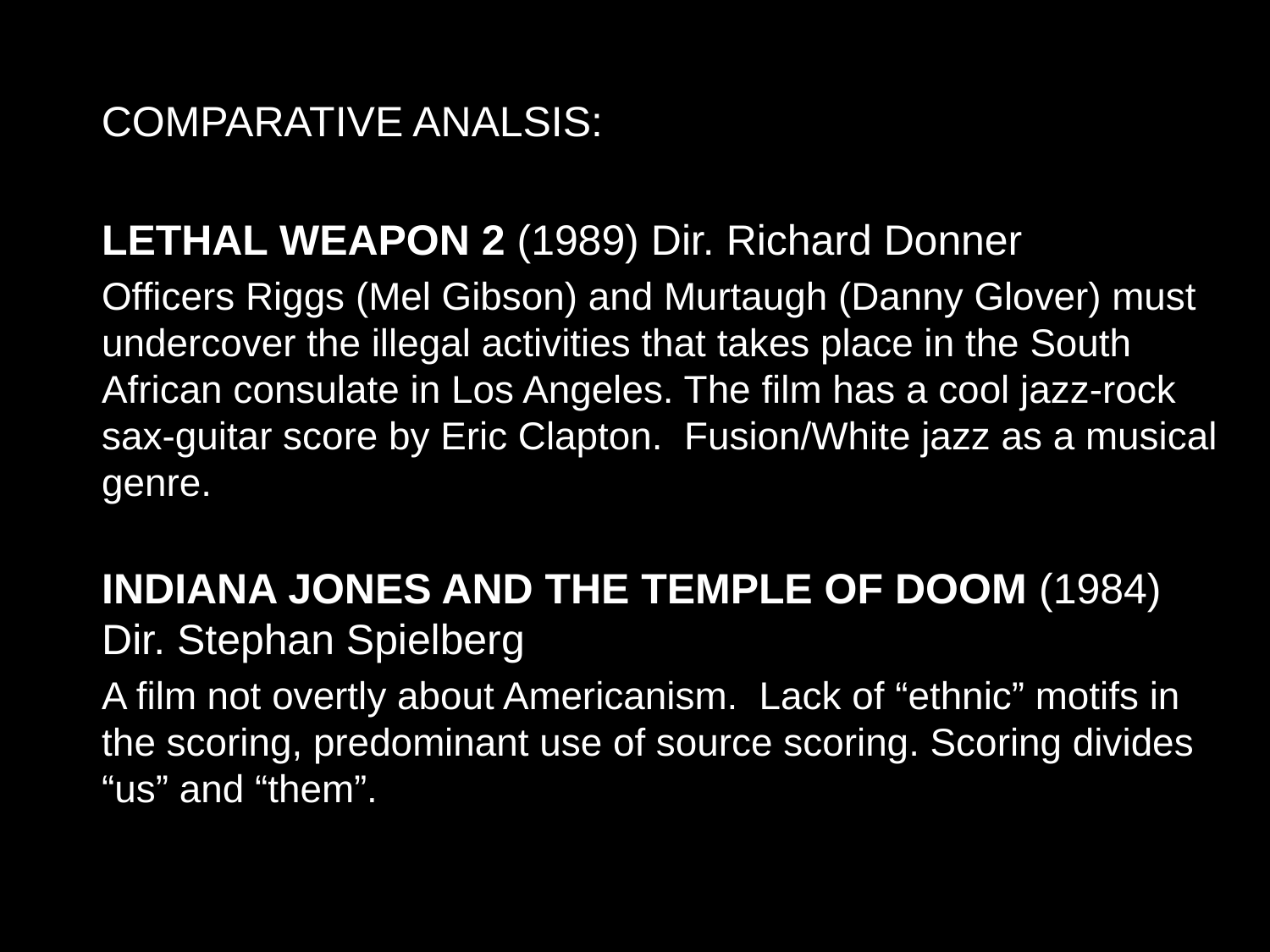

COMPARATIVE ANALSIS:
LETHAL WEAPON 2 (1989) Dir. Richard Donner
Officers Riggs (Mel Gibson) and Murtaugh (Danny Glover) must undercover the illegal activities that takes place in the South African consulate in Los Angeles. The film has a cool jazz-rock sax-guitar score by Eric Clapton.  Fusion/White jazz as a musical genre.

INDIANA JONES AND THE TEMPLE OF DOOM (1984) Dir. Stephan Spielberg
A film not overtly about Americanism.  Lack of “ethnic” motifs in the scoring, predominant use of source scoring. Scoring divides “us” and “them”.